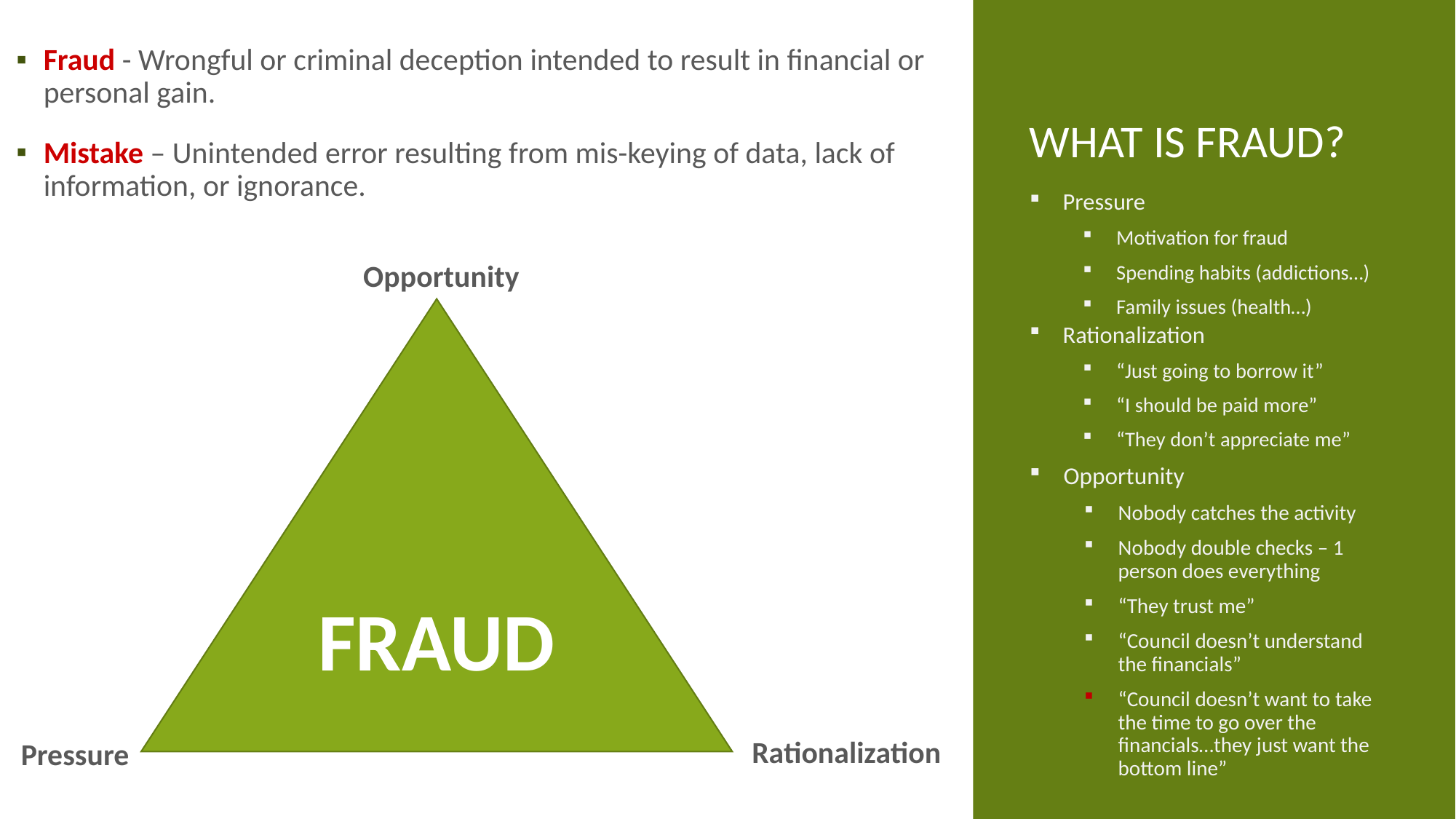

Fraud - Wrongful or criminal deception intended to result in financial or personal gain.
Mistake – Unintended error resulting from mis-keying of data, lack of information, or ignorance.

# What is fraud?
Pressure
Motivation for fraud
Spending habits (addictions…)
Family issues (health…)
Opportunity
FRAUD
Rationalization
“Just going to borrow it”
“I should be paid more”
“They don’t appreciate me”
Opportunity
Nobody catches the activity
Nobody double checks – 1 person does everything
“They trust me”
“Council doesn’t understand the financials”
“Council doesn’t want to take the time to go over the financials…they just want the bottom line”
Rationalization
Pressure